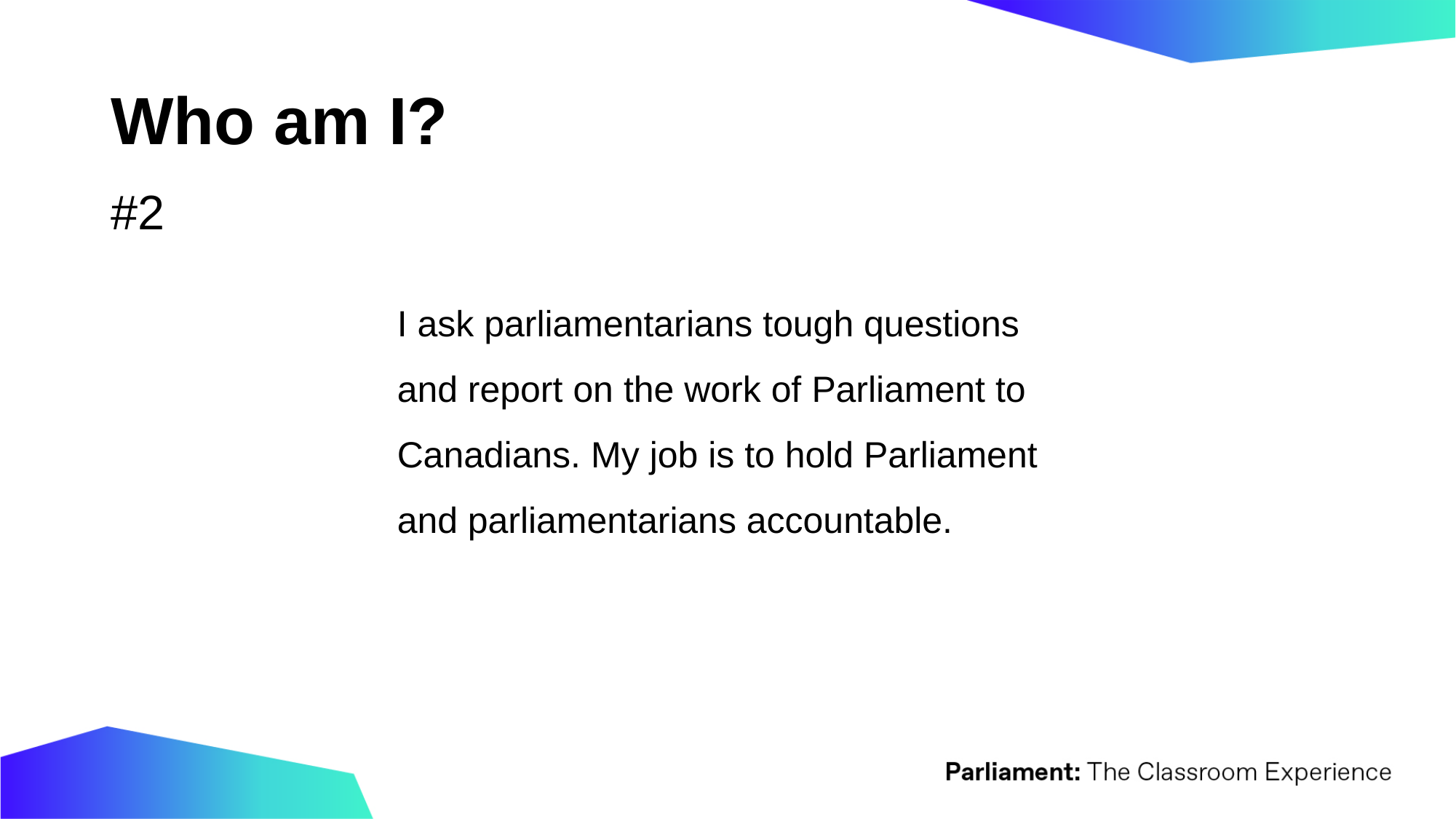

# Who am I?
I ask parliamentarians tough questions and report on the work of Parliament to Canadians. My job is to hold Parliament and parliamentarians accountable.
#2